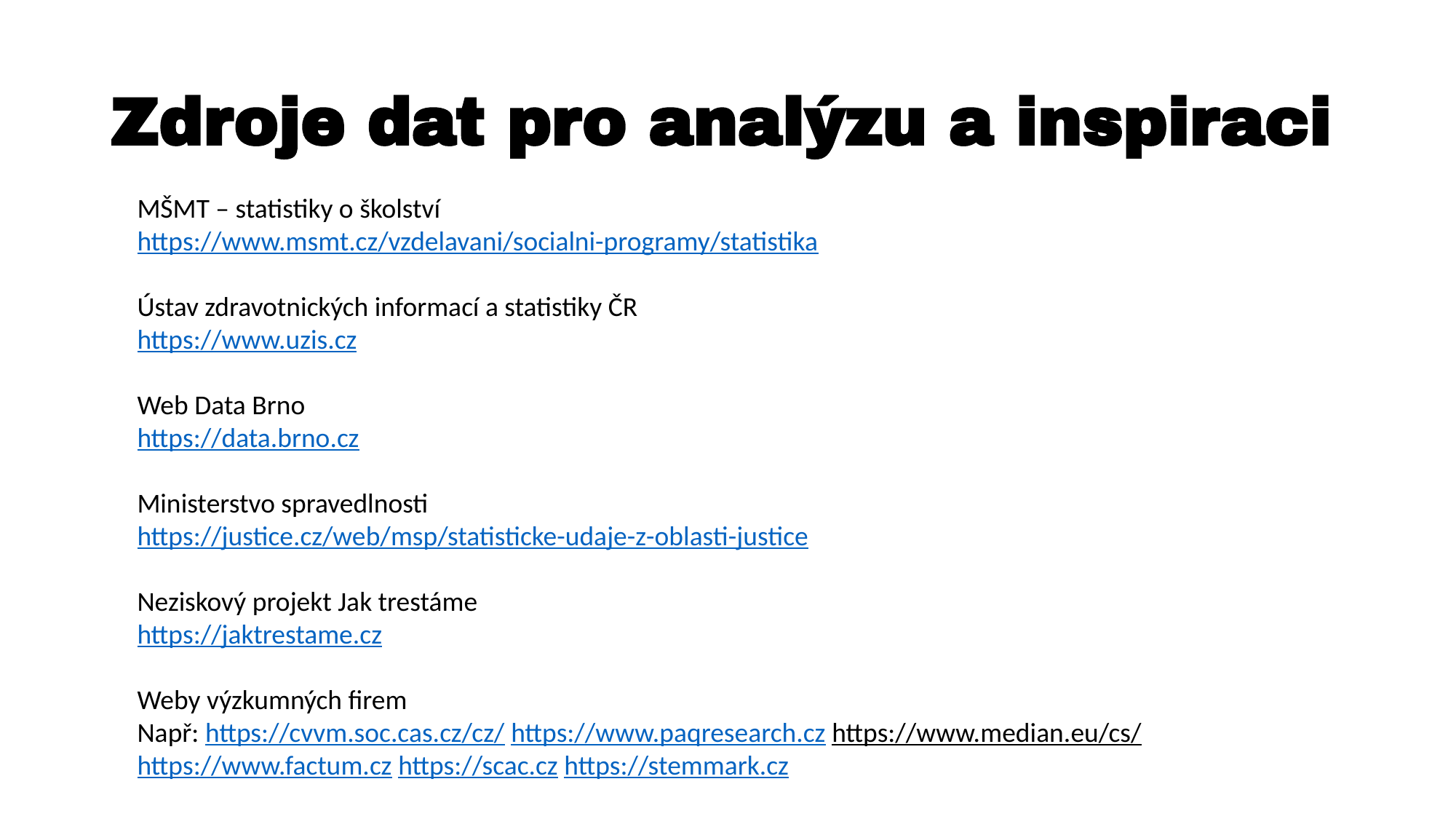

# Zdroje dat pro analýzu a inspiraci

MŠMT – statistiky o školství
https://www.msmt.cz/vzdelavani/socialni-programy/statistika

Ústav zdravotnických informací a statistiky ČR
https://www.uzis.cz

Web Data Brno
https://data.brno.cz

Ministerstvo spravedlnosti
https://justice.cz/web/msp/statisticke-udaje-z-oblasti-justice

Neziskový projekt Jak trestáme
https://jaktrestame.cz

Weby výzkumných firem
Např: https://cvvm.soc.cas.cz/cz/ https://www.paqresearch.cz https://www.median.eu/cs/ https://www.factum.cz https://scac.cz https://stemmark.cz